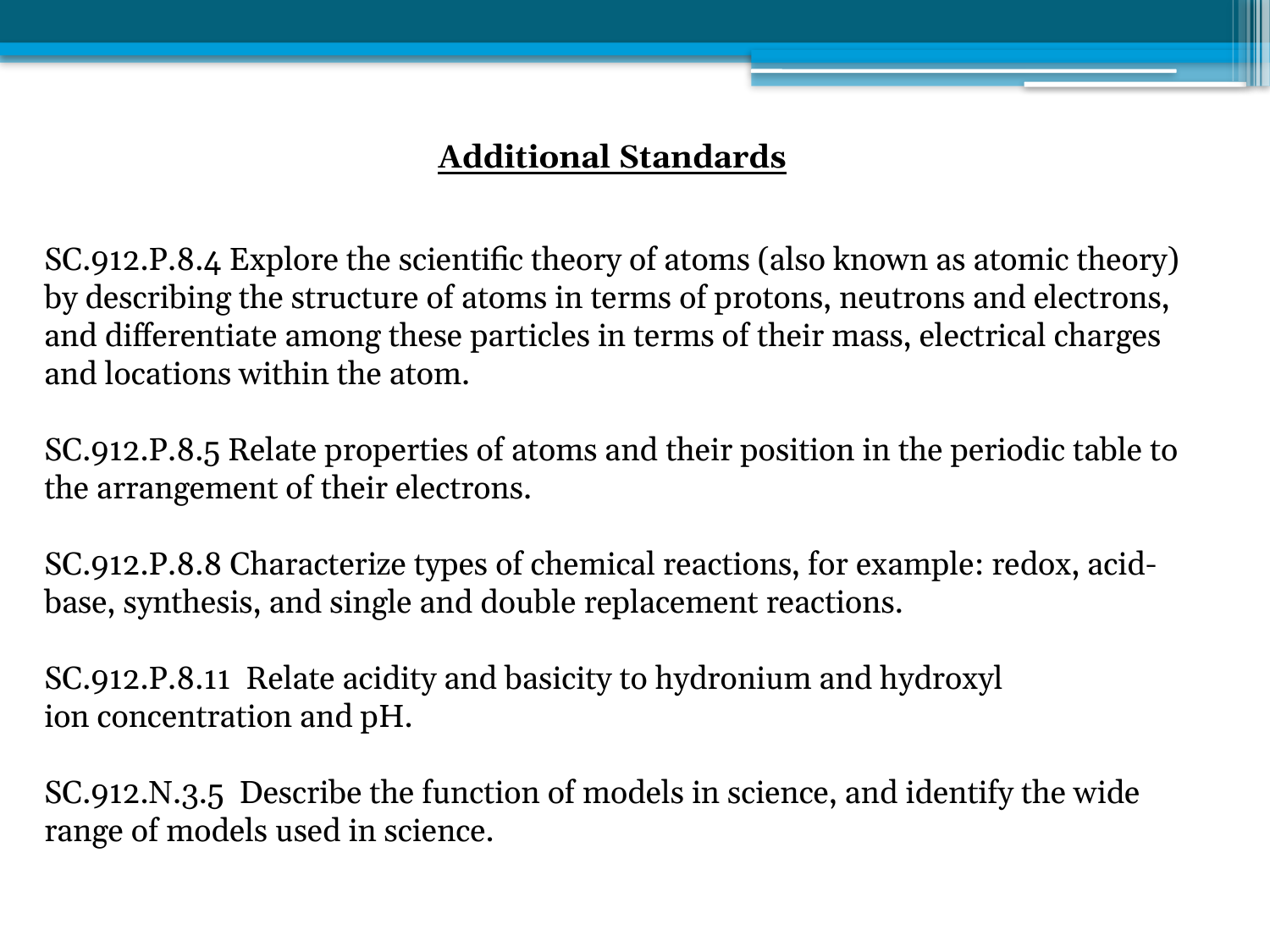

Additional Standards
SC.912.P.8.4 Explore the scientific theory of atoms (also known as atomic theory) by describing the structure of atoms in terms of protons, neutrons and electrons, and differentiate among these particles in terms of their mass, electrical charges and locations within the atom.
SC.912.P.8.5 Relate properties of atoms and their position in the periodic table to the arrangement of their electrons.
SC.912.P.8.8 Characterize types of chemical reactions, for example: redox, acid-base, synthesis, and single and double replacement reactions.
SC.912.P.8.11  Relate acidity and basicity to hydronium and hydroxyl ion concentration and pH.
SC.912.N.3.5  Describe the function of models in science, and identify the wide range of models used in science.